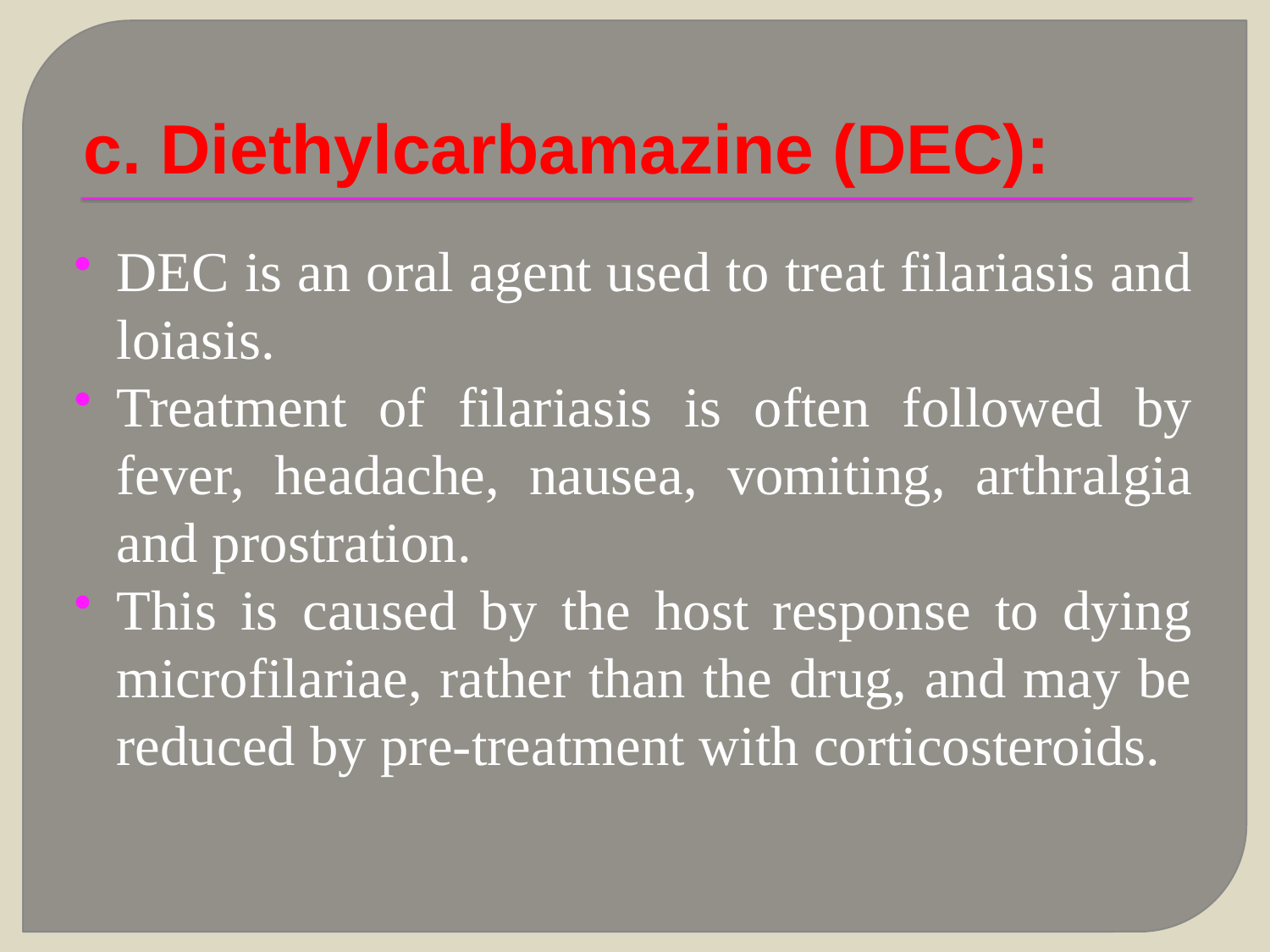

# c. Diethylcarbamazine (DEC):
DEC is an oral agent used to treat filariasis and loiasis.
Treatment of filariasis is often followed by fever, headache, nausea, vomiting, arthralgia and prostration.
This is caused by the host response to dying microfilariae, rather than the drug, and may be reduced by pre-treatment with corticosteroids.